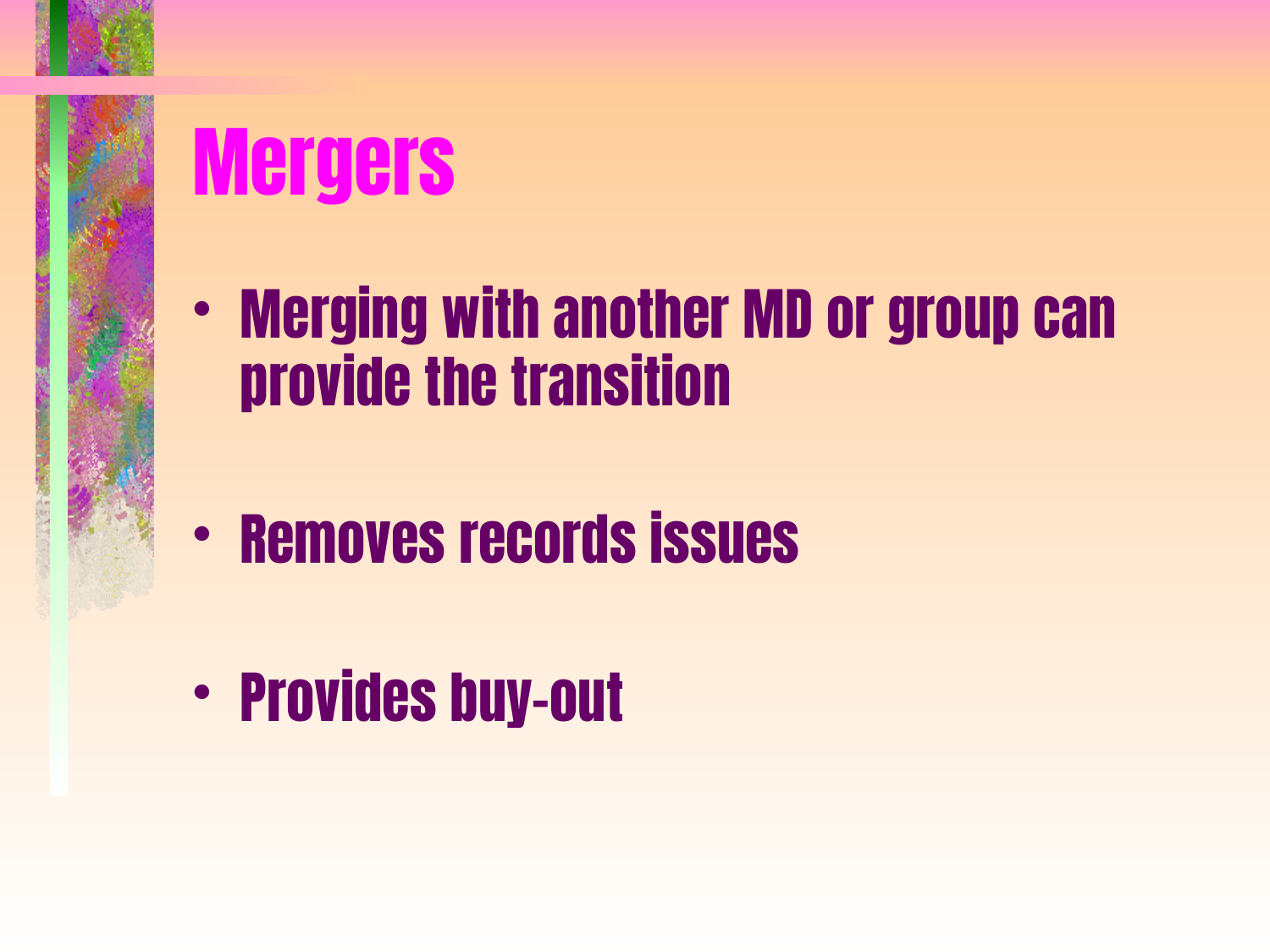

# Mergers
Merging with another MD or group can provide the transition

Removes records issues

Provides buy-out